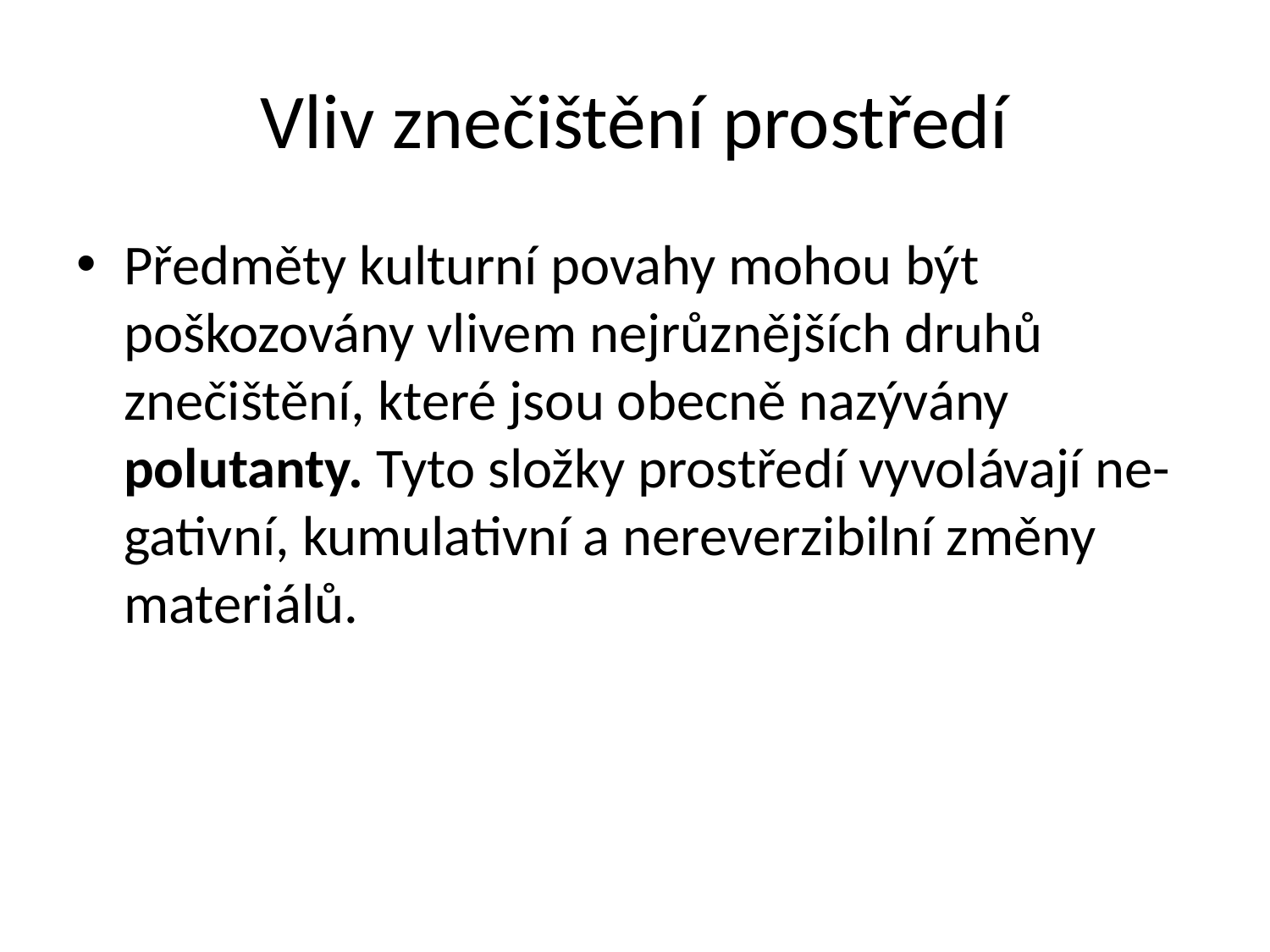

# Vliv znečištění prostředí
Předměty kulturní povahy mohou být poškozovány vlivem nejrůznějších druhů znečištění, které jsou obecně nazývány polutanty. Tyto složky prostředí vyvolávají ne-gativní, kumulativní a nereverzibilní změny materiálů.